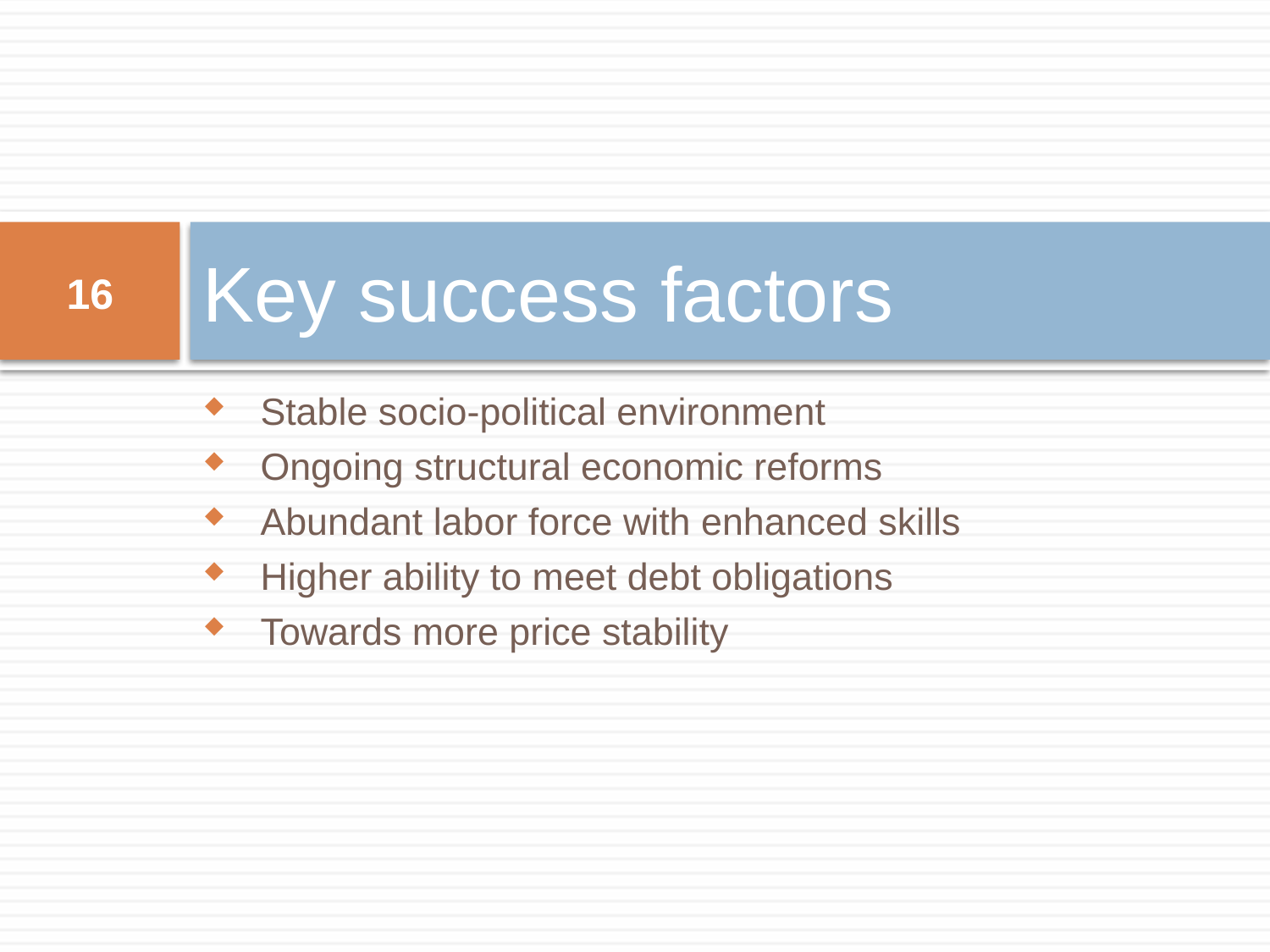

# Key success factors
16
Stable socio-political environment
Ongoing structural economic reforms
Abundant labor force with enhanced skills
Higher ability to meet debt obligations
Towards more price stability